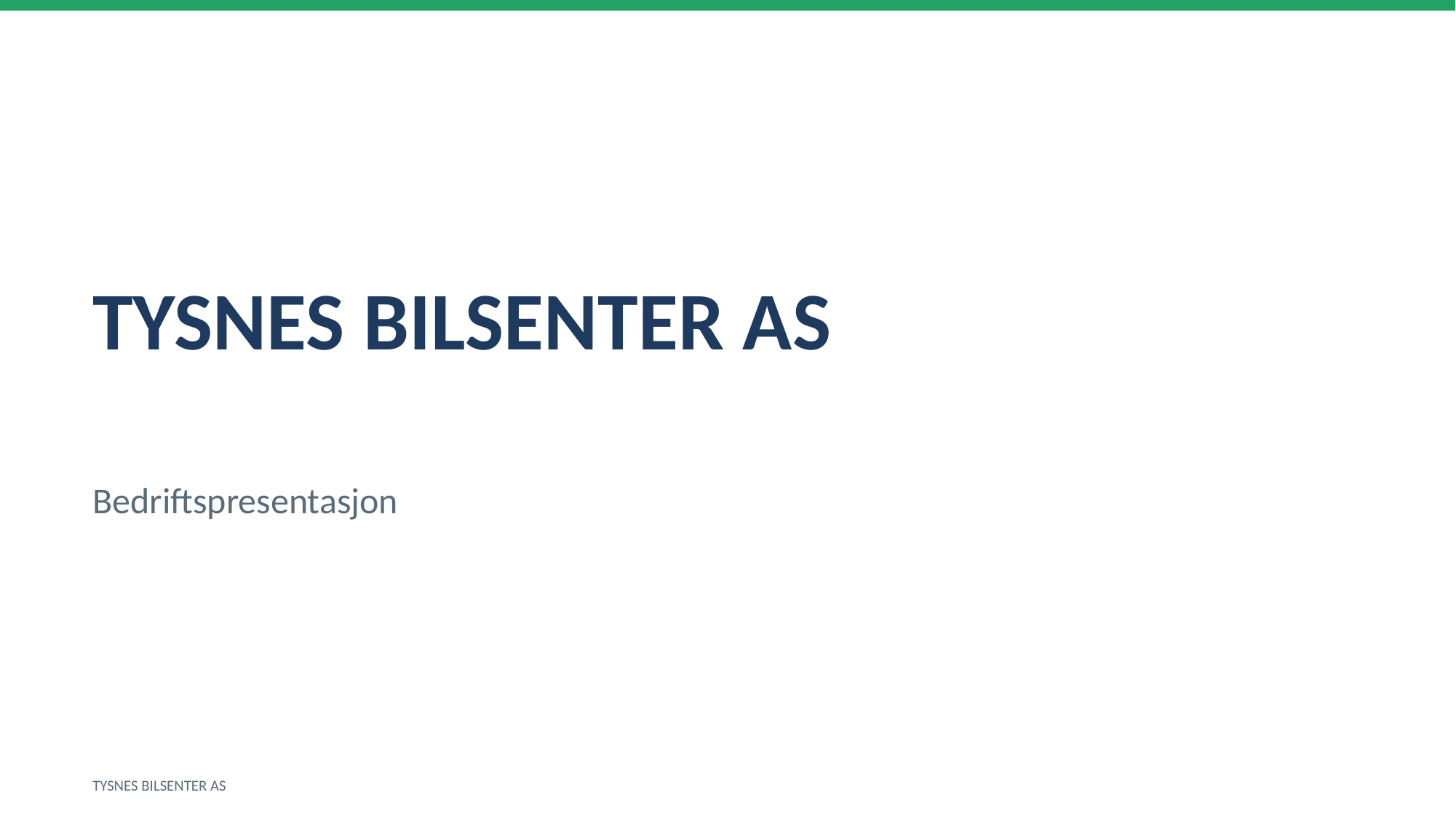

TYSNES BILSENTER AS
Bedriftspresentasjon
TYSNES BILSENTER AS